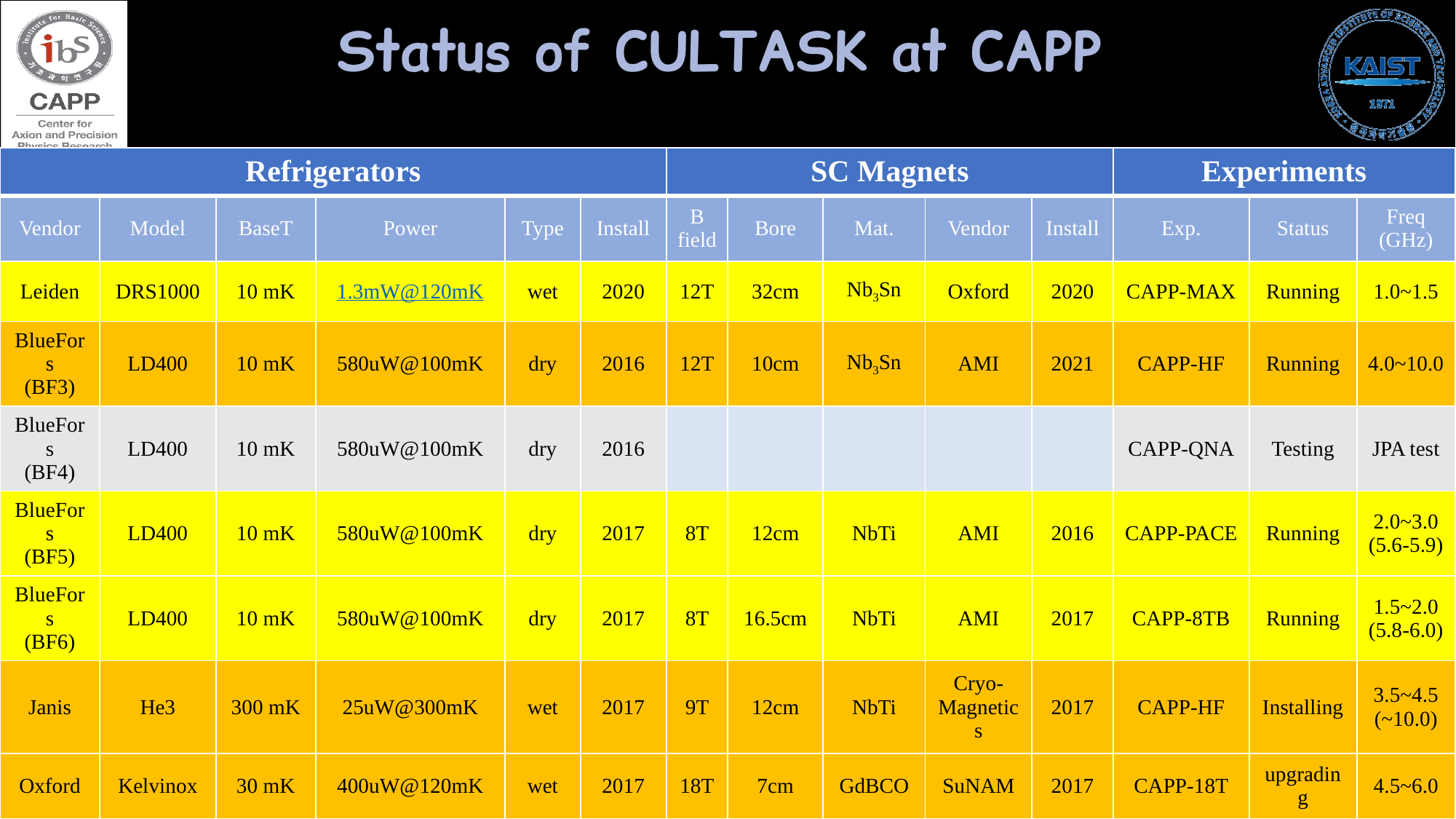

Status of CULTASK at CAPP
| Refrigerators |  |  |  |  |  | SC Magnets |  |  |  |  | Experiments |  |  |
| --- | --- | --- | --- | --- | --- | --- | --- | --- | --- | --- | --- | --- | --- |
| Vendor | Model | BaseT | Power | Type | Install | B field | Bore | Mat. | Vendor | Install | Exp. | Status | Freq (GHz) |
| Leiden | DRS1000 | 10 mK | 1.3mW@120mK | wet | 2020 | 12T | 32cm | Nb3Sn | Oxford | 2020 | CAPP-MAX | Running | 1.0~1.5 |
| BlueFors (BF3) | LD400 | 10 mK | 580uW@100mK | dry | 2016 | 12T | 10cm | Nb3Sn | AMI | 2021 | CAPP-HF | Running | 4.0~10.0 |
| BlueFors (BF4) | LD400 | 10 mK | 580uW@100mK | dry | 2016 |  |  |  |  |  | CAPP-QNA | Testing | JPA test |
| BlueFors (BF5) | LD400 | 10 mK | 580uW@100mK | dry | 2017 | 8T | 12cm | NbTi | AMI | 2016 | CAPP-PACE | Running | 2.0~3.0 (5.6-5.9) |
| BlueFors (BF6) | LD400 | 10 mK | 580uW@100mK | dry | 2017 | 8T | 16.5cm | NbTi | AMI | 2017 | CAPP-8TB | Running | 1.5~2.0 (5.8-6.0) |
| Janis | He3 | 300 mK | 25uW@300mK | wet | 2017 | 9T | 12cm | NbTi | Cryo-Magnetics | 2017 | CAPP-HF | Installing | 3.5~4.5 (~10.0) |
| Oxford | Kelvinox | 30 mK | 400uW@120mK | wet | 2017 | 18T | 7cm | GdBCO | SuNAM | 2017 | CAPP-18T | upgrading | 4.5~6.0 |
July 3rd 2023
18th PATRAS Workshop at Rijeka, Croatia     Woohyun Chung
5